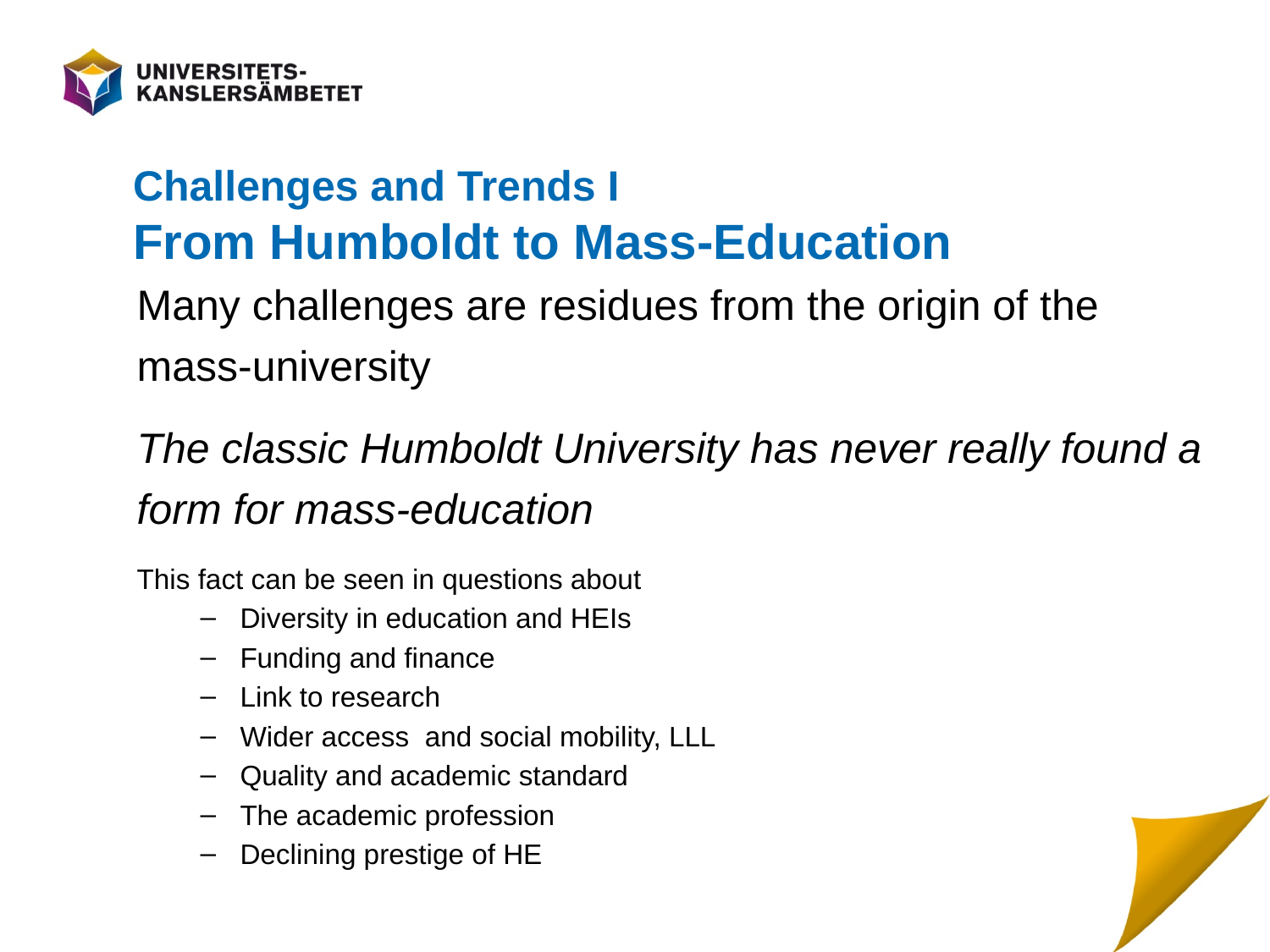

# Challenges and Trends I From Humboldt to Mass-Education
Many challenges are residues from the origin of the mass-university
The classic Humboldt University has never really found a form for mass-education
This fact can be seen in questions about
Diversity in education and HEIs
Funding and finance
Link to research
Wider access  and social mobility, LLL
Quality and academic standard
The academic profession
Declining prestige of HE